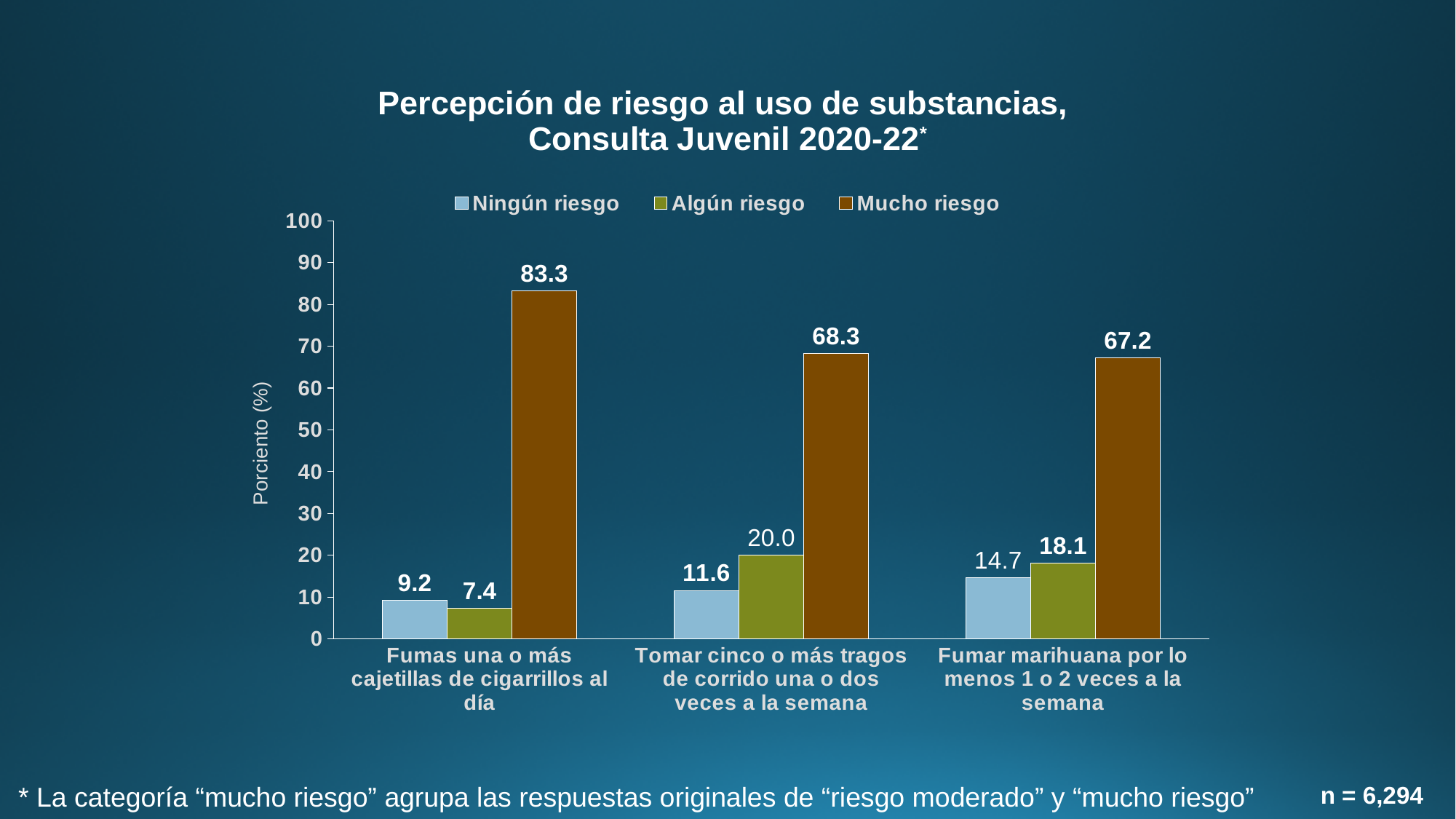

Percepción de riesgo al uso de substancias,
Consulta Juvenil 2020-22*

### Chart

| Category | Ningún riesgo | Algún riesgo | Mucho riesgo |
|---|---|---|---|
| Fumas una o más cajetillas de cigarrillos al día | 9.2 | 7.4 | 83.3 |
| Tomar cinco o más tragos de corrido una o dos veces a la semana | 11.6 | 20.0 | 68.3 |
| Fumar marihuana por lo menos 1 o 2 veces a la semana | 14.7 | 18.1 | 67.2 |
n = 6,294
 * La categoría “mucho riesgo” agrupa las respuestas originales de “riesgo moderado” y “mucho riesgo”